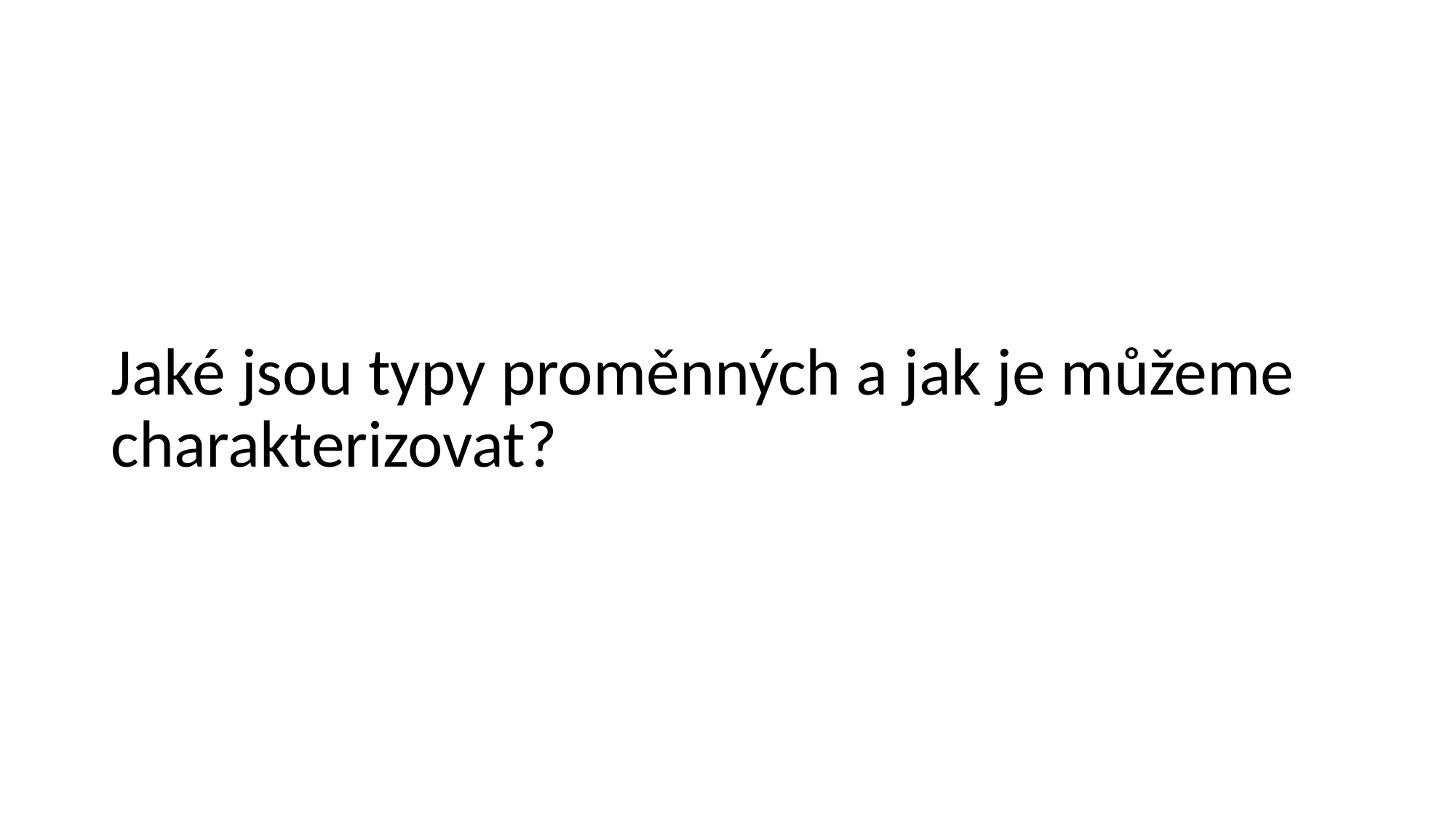

# Jaké jsou typy proměnných a jak je můžeme charakterizovat?